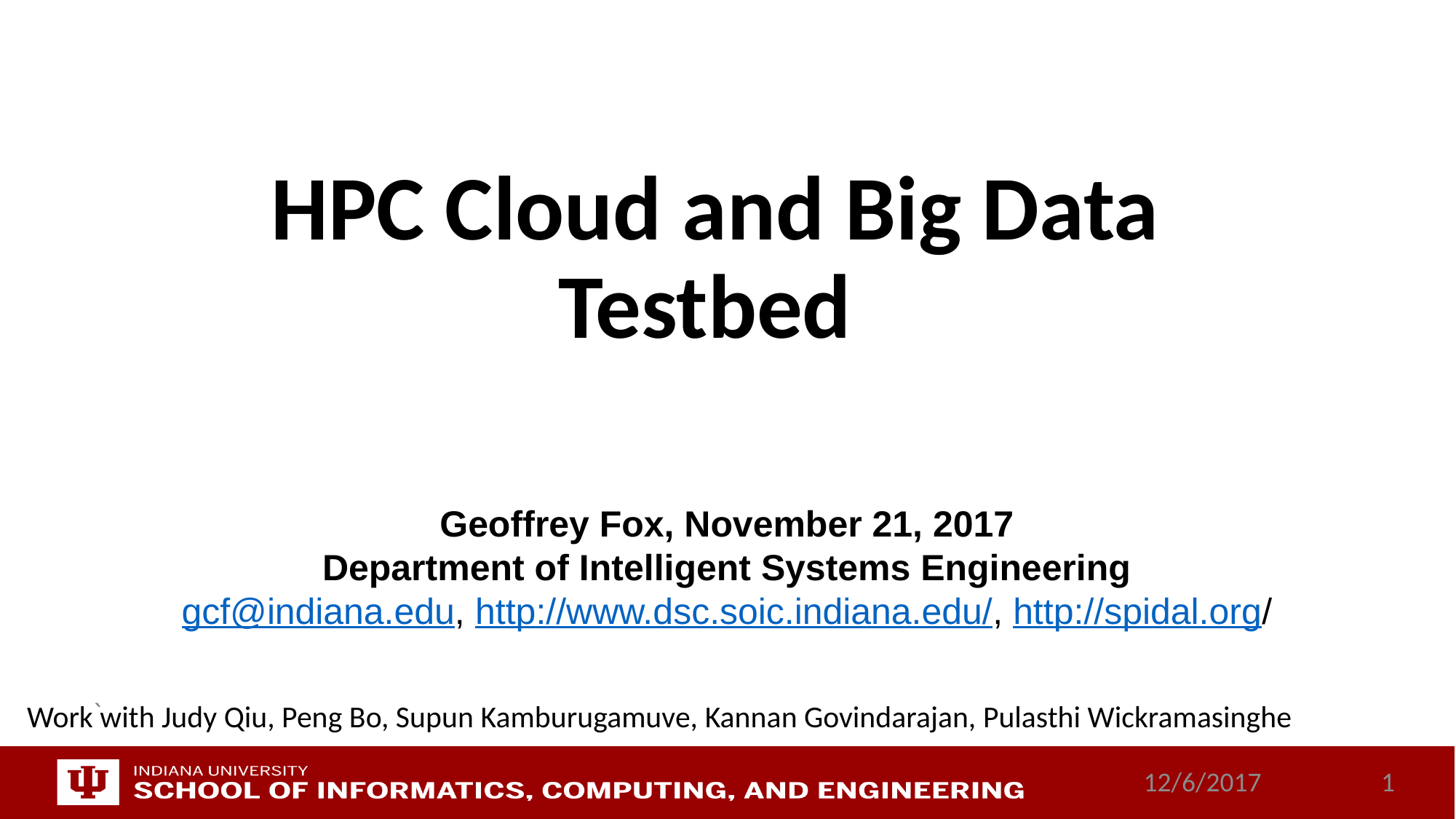

# HPC Cloud and Big Data Testbed
Geoffrey Fox, November 21, 2017
Department of Intelligent Systems Engineering
gcf@indiana.edu, http://www.dsc.soic.indiana.edu/, http://spidal.org/
Work with Judy Qiu, Peng Bo, Supun Kamburugamuve, Kannan Govindarajan, Pulasthi Wickramasinghe
`
12/6/2017
1